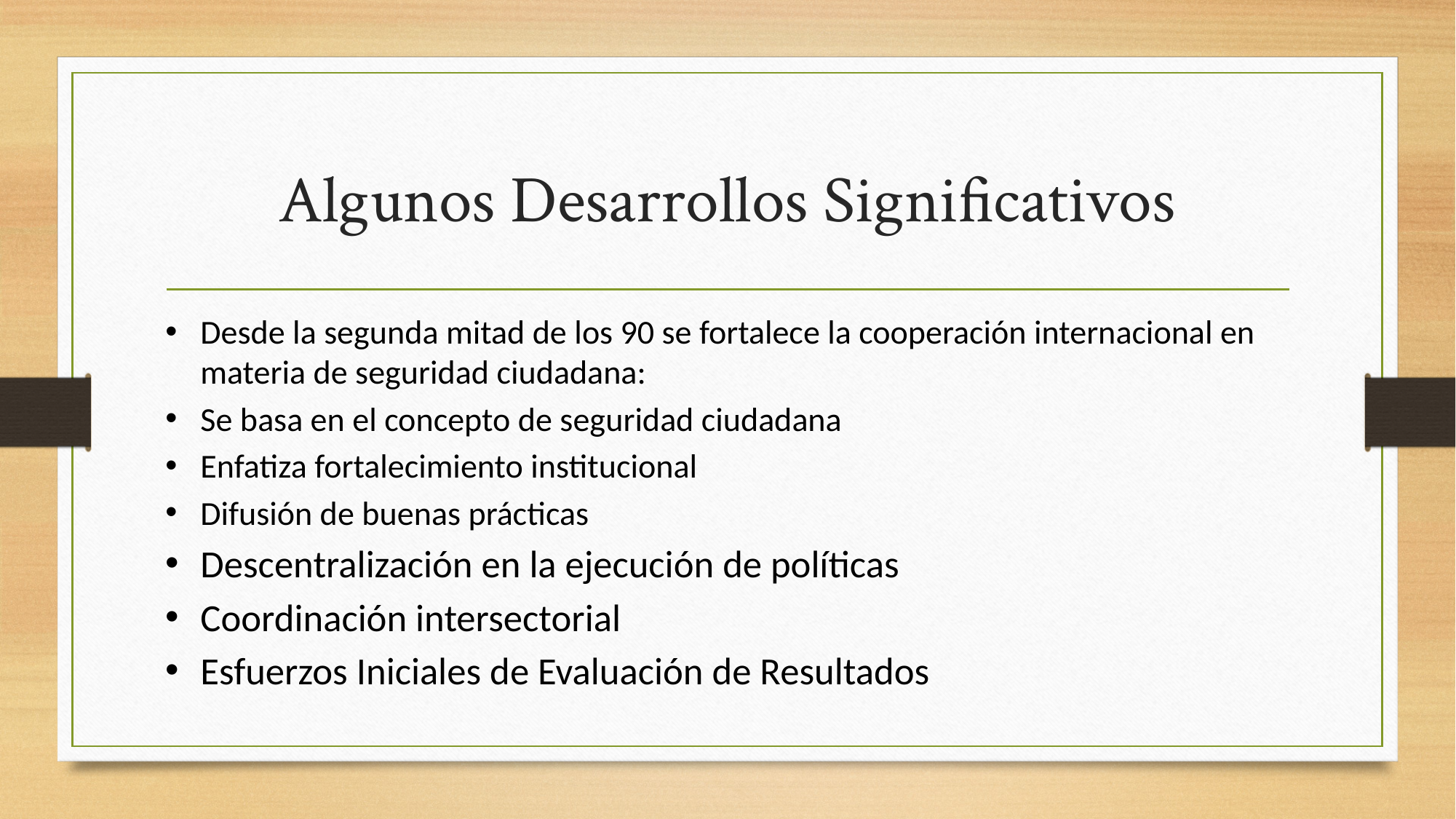

# Algunos Desarrollos Significativos
Desde la segunda mitad de los 90 se fortalece la cooperación internacional en materia de seguridad ciudadana:
Se basa en el concepto de seguridad ciudadana
Enfatiza fortalecimiento institucional
Difusión de buenas prácticas
Descentralización en la ejecución de políticas
Coordinación intersectorial
Esfuerzos Iniciales de Evaluación de Resultados